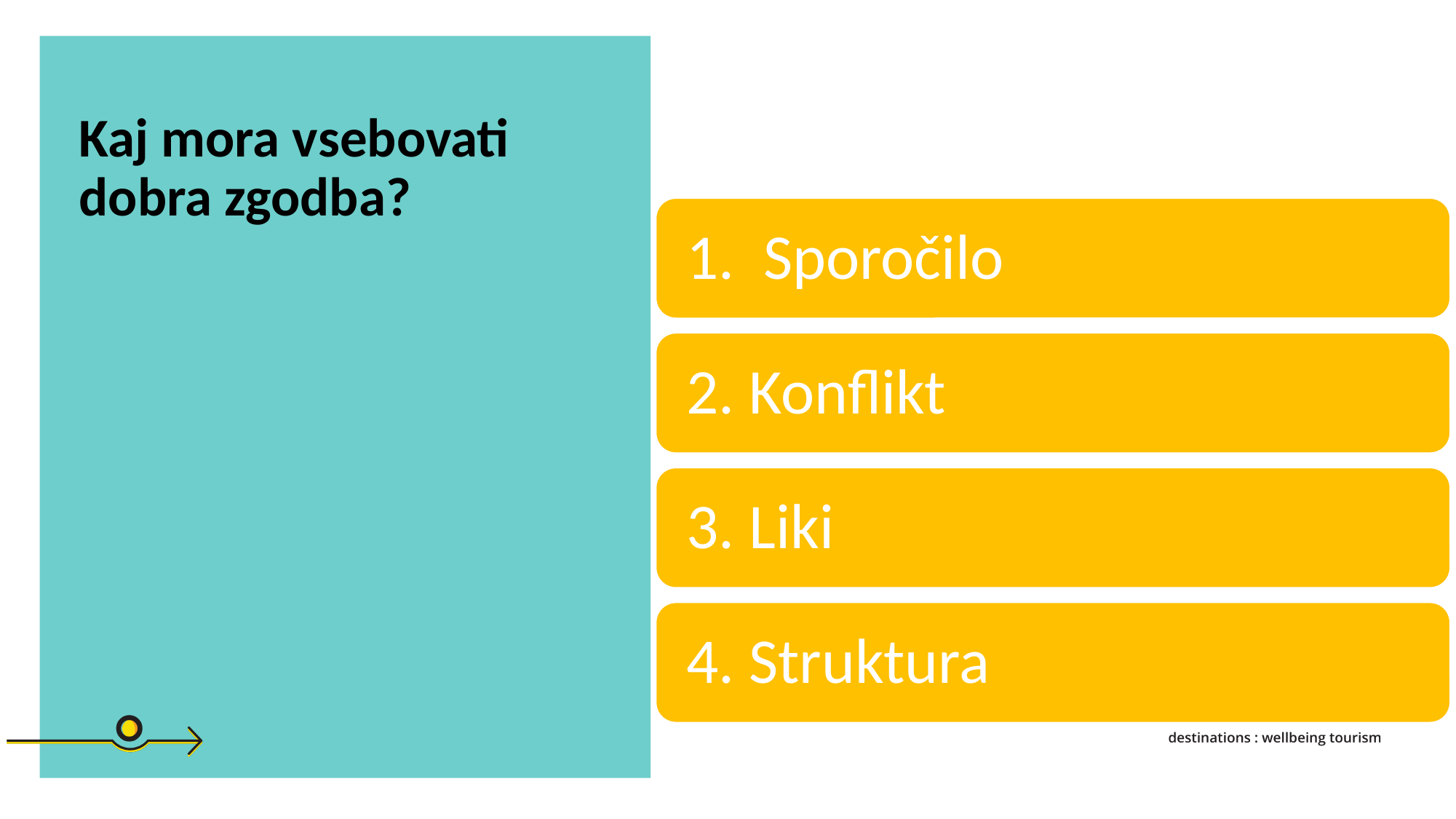

Kaj mora vsebovati dobra zgodba?

1.  Sporočilo
2. Konflikt
3. Liki
4. Struktura